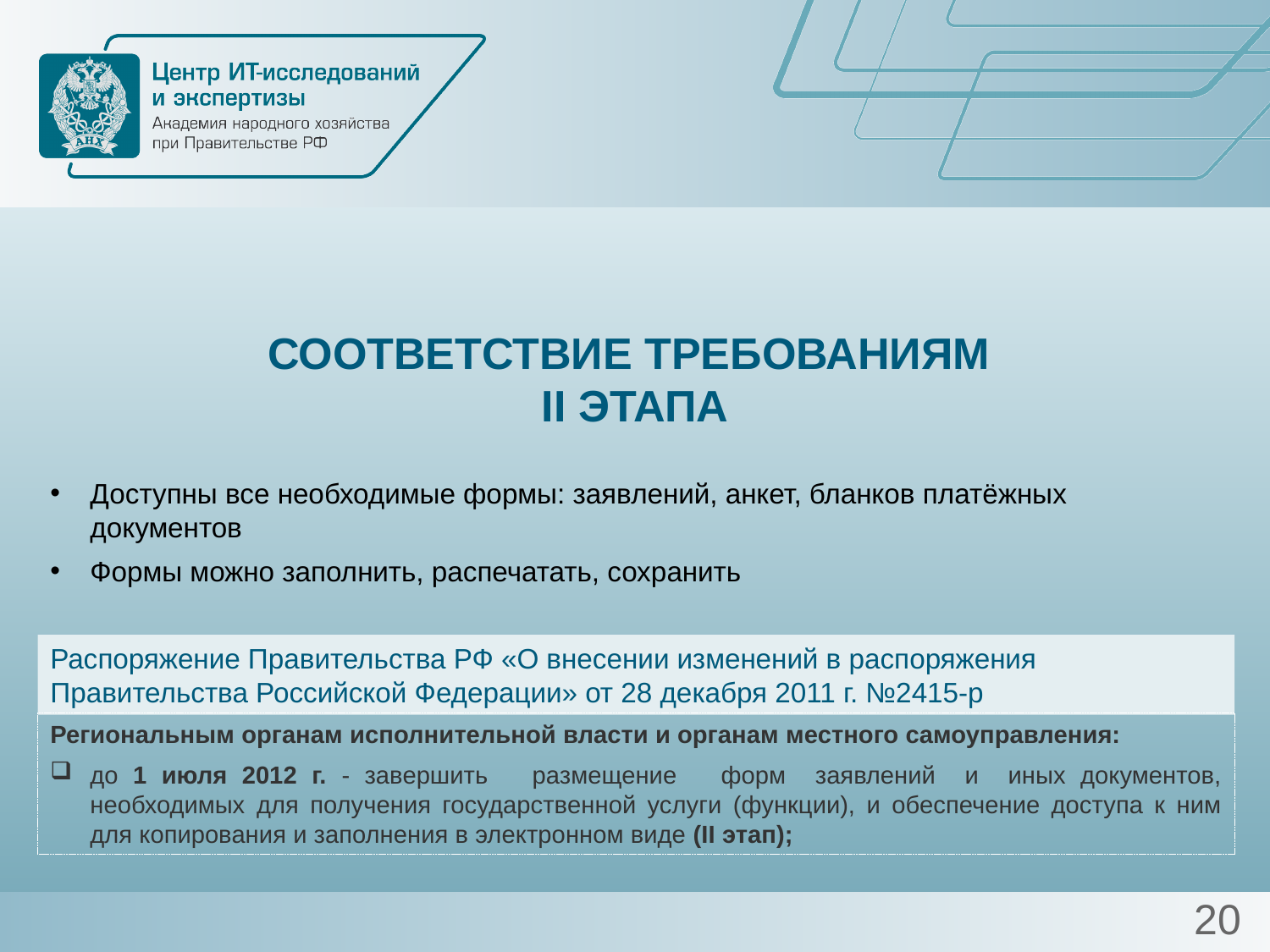

# СООТВЕТСТВИЕ ТРЕБОВАНИЯМ II ЭТАПА
Доступны все необходимые формы: заявлений, анкет, бланков платёжных документов
Формы можно заполнить, распечатать, сохранить
Распоряжение Правительства РФ «О внесении изменений в распоряжения Правительства Российской Федерации» от 28 декабря 2011 г. №2415-р
Региональным органам исполнительной власти и органам местного самоуправления:
до 1 июля 2012 г. - завершить   размещение   форм  заявлений  и  иных документов, необходимых для получения государственной услуги (функции), и обеспечение доступа к ним для копирования и заполнения в электронном виде (II этап);
20